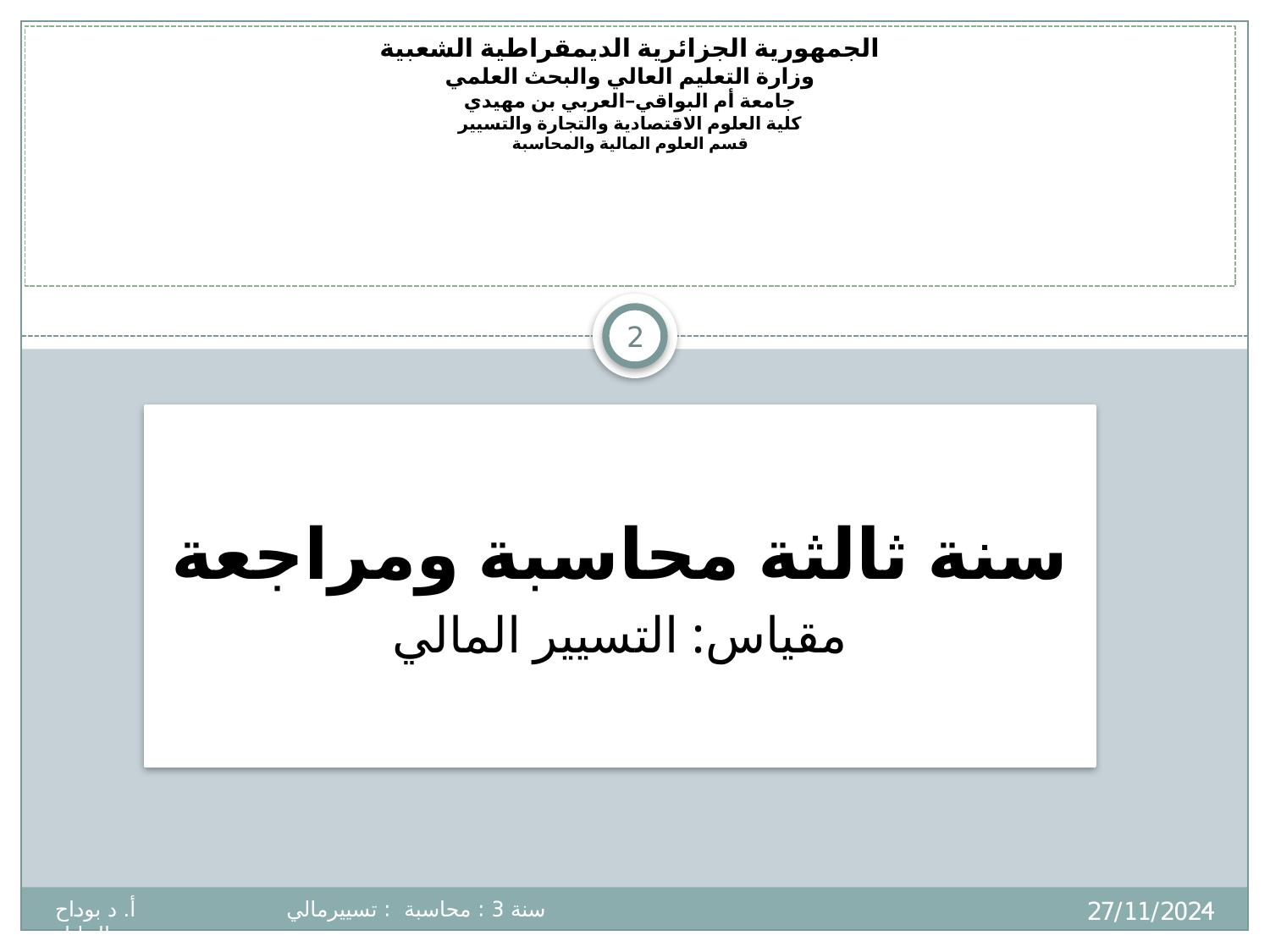

# الجمهورية الجزائرية الديمقراطية الشعبية وزارة التعليم العالي والبحث العلمي جامعة أم البواقي–العربي بن مهيدي كلية العلوم الاقتصادية والتجارة والتسيير قسم العلوم المالية والمحاسبة
2
سنة ثالثة محاسبة ومراجعة
مقياس: التسيير المالي
27/11/2024
سنة 3 : محاسبة  : تسييرمالي                       أ. د بوداح عبدالجليل